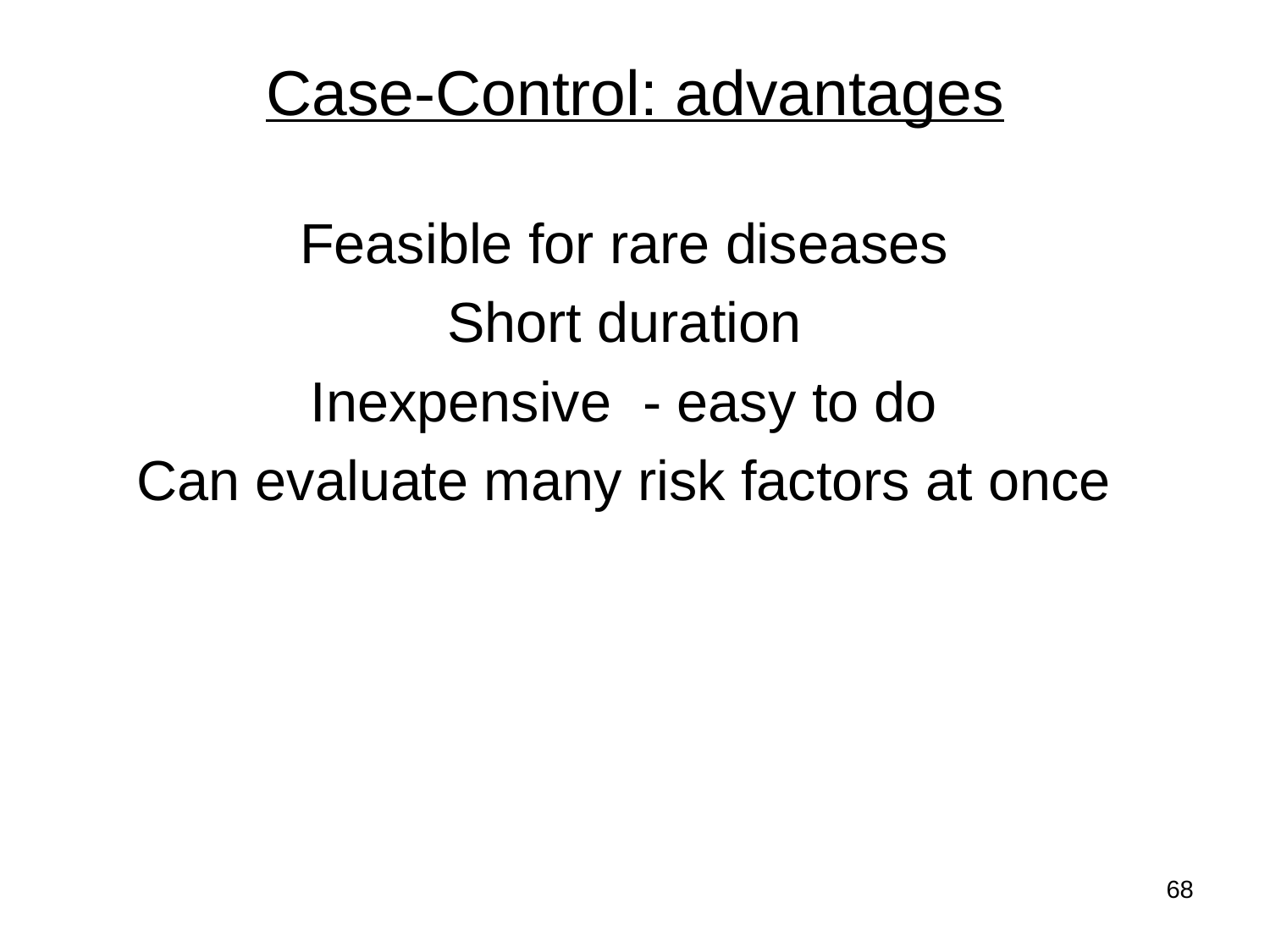

# Case-Control: advantages
Feasible for rare diseases
Short duration
Inexpensive  - easy to do
Can evaluate many risk factors at once
68